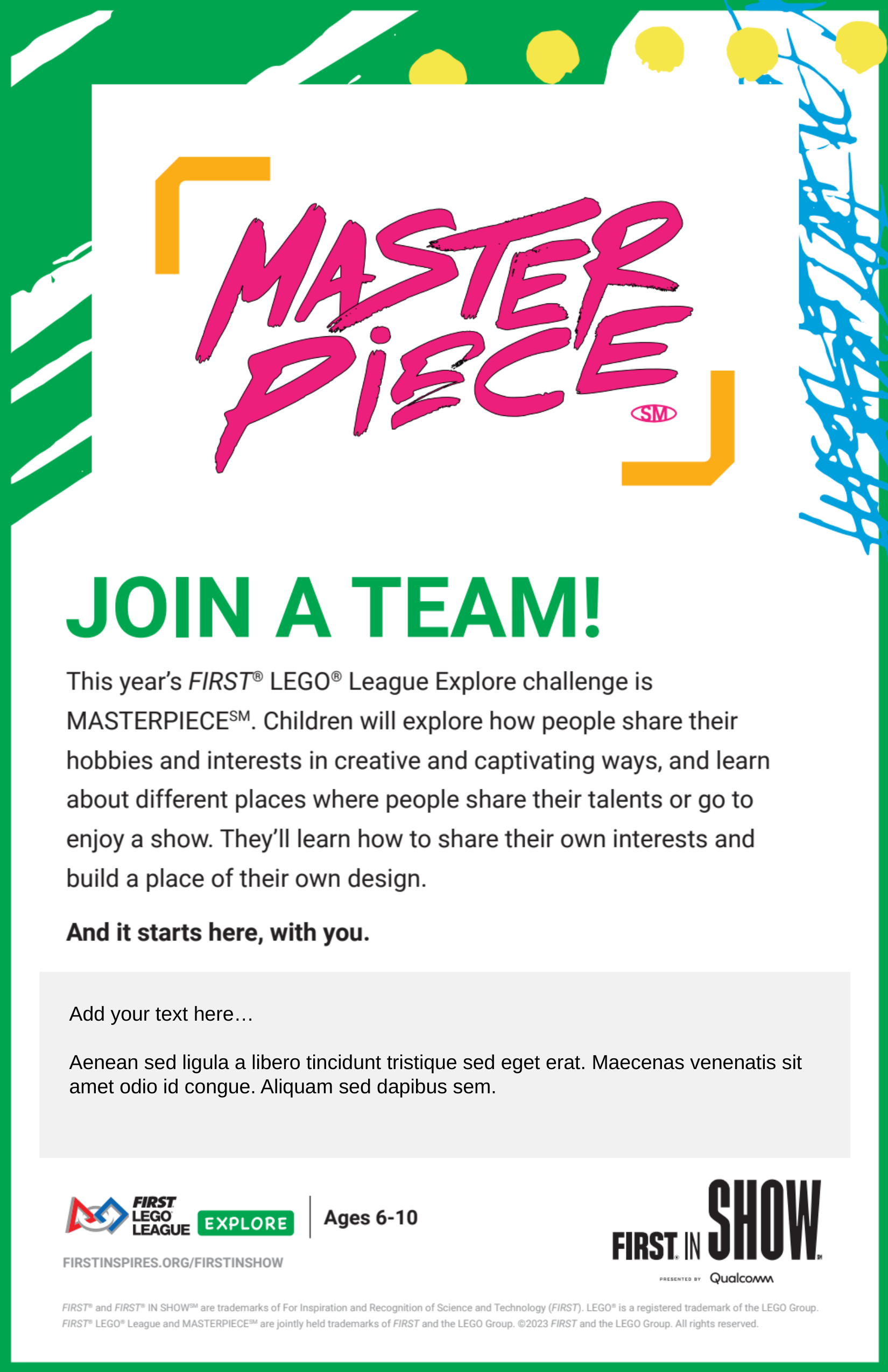

Add your text here…

Aenean sed ligula a libero tincidunt tristique sed eget erat. Maecenas venenatis sit amet odio id congue. Aliquam sed dapibus sem.